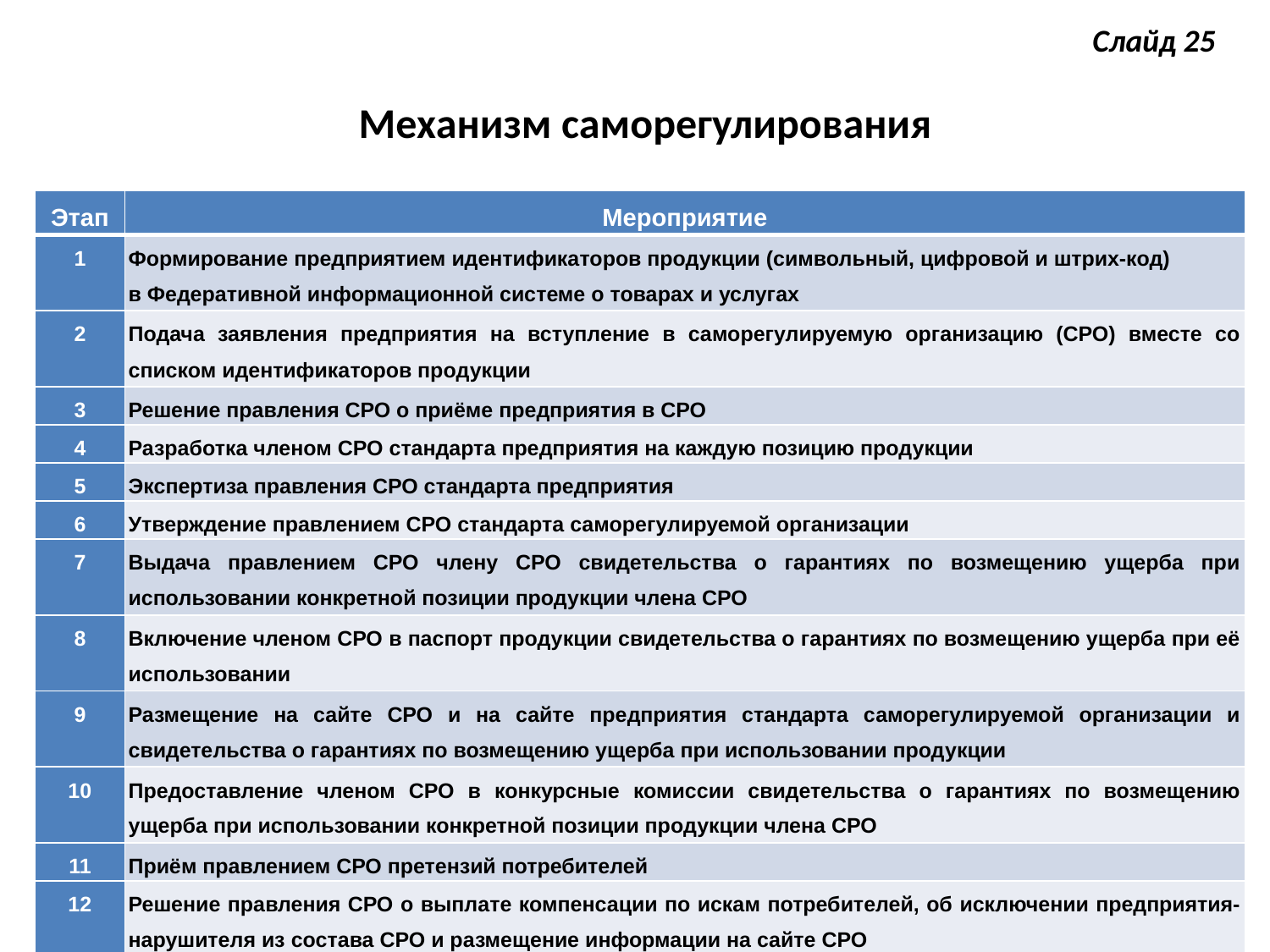

Слайд 25

Механизм саморегулирования
| Этап | Мероприятие |
| --- | --- |
| 1 | Формирование предприятием идентификаторов продукции (символьный, цифровой и штрих-код) в Федеративной информационной системе о товарах и услугах |
| 2 | Подача заявления предприятия на вступление в саморегулируемую организацию (СРО) вместе со списком идентификаторов продукции |
| 3 | Решение правления СРО о приёме предприятия в СРО |
| 4 | Разработка членом СРО стандарта предприятия на каждую позицию продукции |
| 5 | Экспертиза правления СРО стандарта предприятия |
| 6 | Утверждение правлением СРО стандарта саморегулируемой организации |
| 7 | Выдача правлением СРО члену СРО свидетельства о гарантиях по возмещению ущерба при использовании конкретной позиции продукции члена СРО |
| 8 | Включение членом СРО в паспорт продукции свидетельства о гарантиях по возмещению ущерба при её использовании |
| 9 | Размещение на сайте СРО и на сайте предприятия стандарта саморегулируемой организации и свидетельства о гарантиях по возмещению ущерба при использовании продукции |
| 10 | Предоставление членом СРО в конкурсные комиссии свидетельства о гарантиях по возмещению ущерба при использовании конкретной позиции продукции члена СРО |
| 11 | Приём правлением СРО претензий потребителей |
| 12 | Решение правления СРО о выплате компенсации по искам потребителей, об исключении предприятия-нарушителя из состава СРО и размещение информации на сайте СРО |